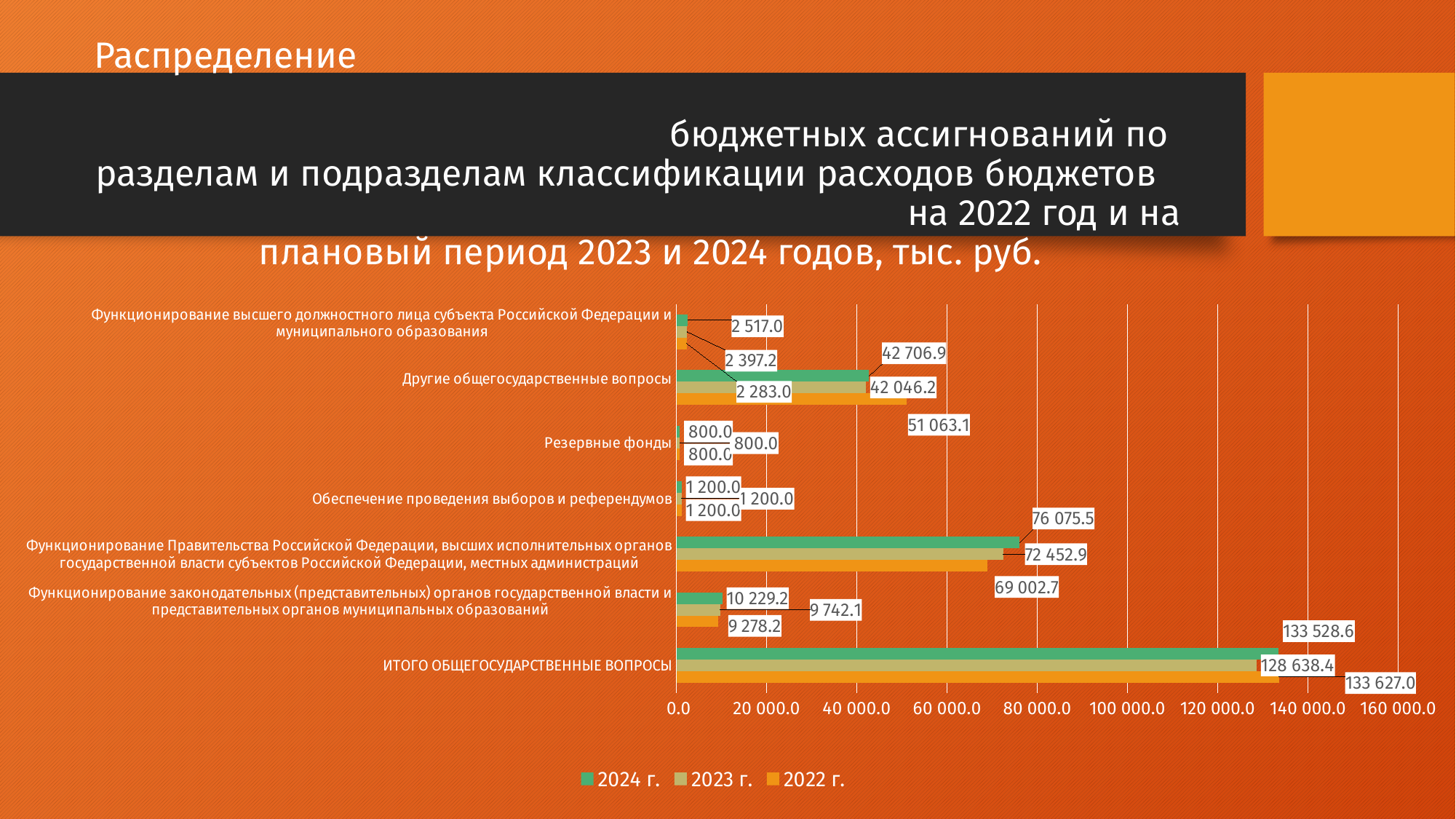

# Распределение                                                                                                                                                                                                                                                                      бюджетных ассигнований по разделам и подразделам классификации расходов бюджетов                                                                                        на 2022 год и на плановый период 2023 и 2024 годов, тыс. руб.

### Chart

| Category | 2022 г. | 2023 г. | 2024 г. |
|---|---|---|---|
| ИТОГО ОБЩЕГОСУДАРСТВЕННЫЕ ВОПРОСЫ | 133627.0 | 128638.4 | 133528.6 |
| Функционирование законодательных (представительных) органов государственной власти и представительных органов муниципальных образований
 | 9278.2 | 9742.1 | 10229.2 |
| Функционирование Правительства Российской Федерации, высших исполнительных органов государственной власти субъектов Российской Федерации, местных администраций | 69002.7 | 72452.9 | 76075.5 |
| Обеспечение проведения выборов и референдумов | 1200.0 | 1200.0 | 1200.0 |
| Резервные фонды | 800.0 | 800.0 | 800.0 |
| Другие общегосударственные вопросы
 | 51063.1 | 42046.2 | 42706.9 |
| Функционирование высшего должностного лица субъекта Российской Федерации и муниципального образования
 | 2283.0 | 2397.2 | 2517.0 |